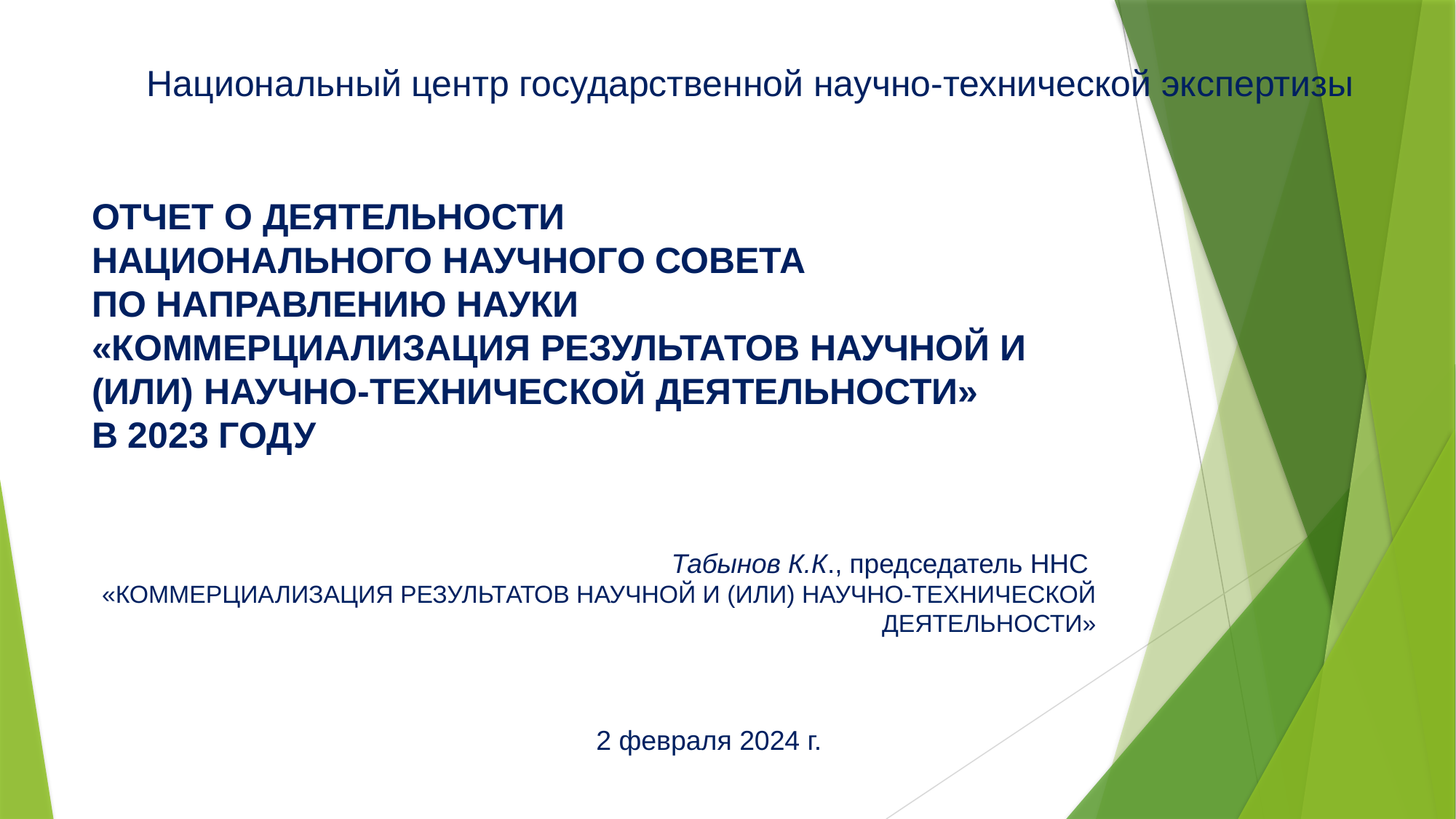

Национальный центр государственной научно-технической экспертизы
# ОТЧЕТ О ДЕЯТЕЛЬНОСТИ НАЦИОНАЛЬНОГО НАУЧНОГО СОВЕТА ПО НАПРАВЛЕНИЮ НАУКИ «КОММЕРЦИАЛИЗАЦИЯ РЕЗУЛЬТАТОВ НАУЧНОЙ И (ИЛИ) НАУЧНО-ТЕХНИЧЕСКОЙ ДЕЯТЕЛЬНОСТИ» В 2023 ГОДУ
Табынов К.К., председатель ННС
«КОММЕРЦИАЛИЗАЦИЯ РЕЗУЛЬТАТОВ НАУЧНОЙ И (ИЛИ) НАУЧНО-ТЕХНИЧЕСКОЙ ДЕЯТЕЛЬНОСТИ»
2 февраля 2024 г.